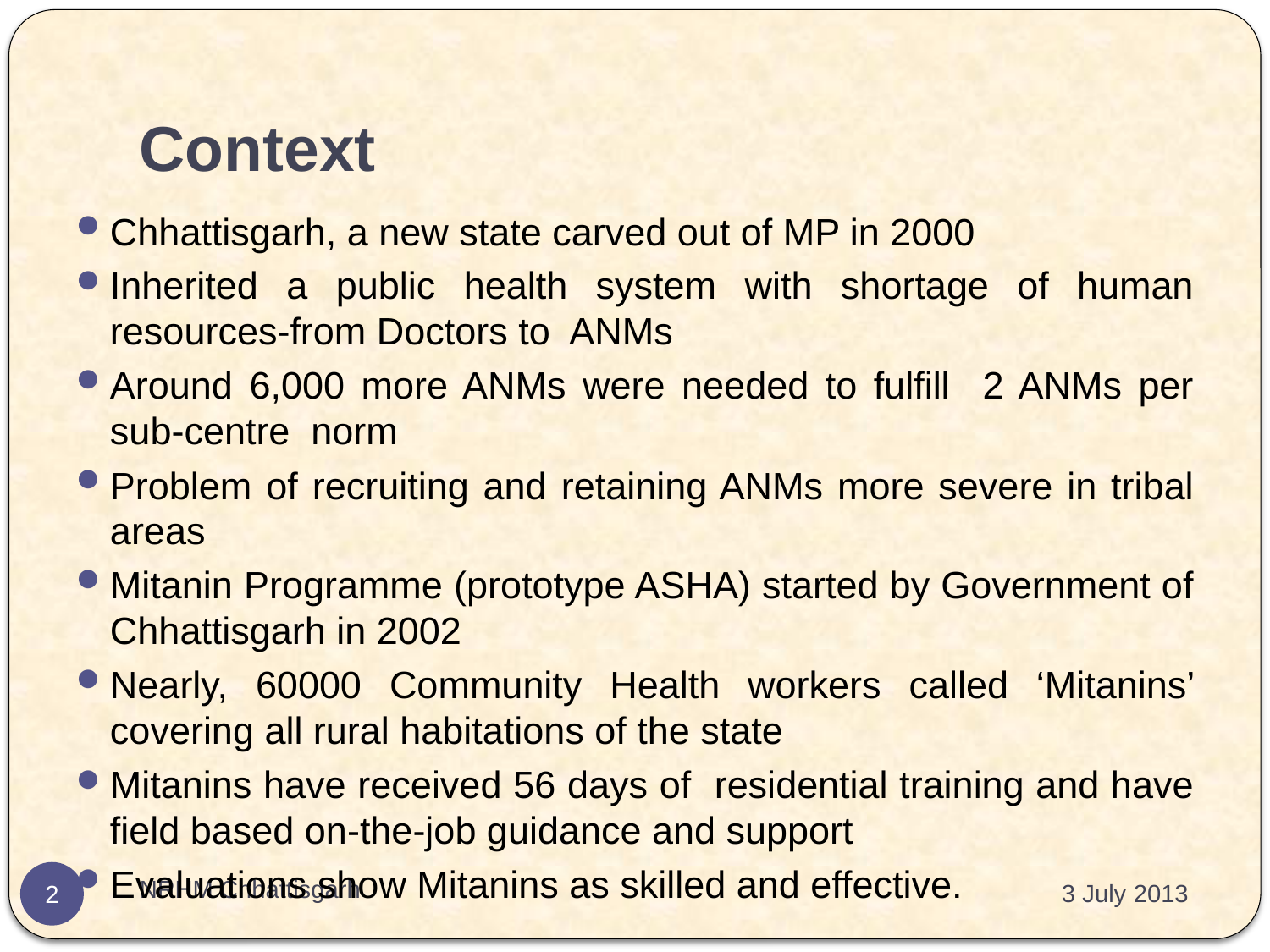

# Context
Chhattisgarh, a new state carved out of MP in 2000
Inherited a public health system with shortage of human resources-from Doctors to  ANMs
Around 6,000 more ANMs were needed to fulfill  2 ANMs per sub-centre  norm
Problem of recruiting and retaining ANMs more severe in tribal areas
Mitanin Programme (prototype ASHA) started by Government of Chhattisgarh in 2002
Nearly, 60000 Community Health workers called ‘Mitanins’ covering all rural habitations of the state
Mitanins have received 56 days of  residential training and have field based on-the-job guidance and support
Evaluations show Mitanins as skilled and effective.

NRHM Chhattisgarh
3 July 2013
2